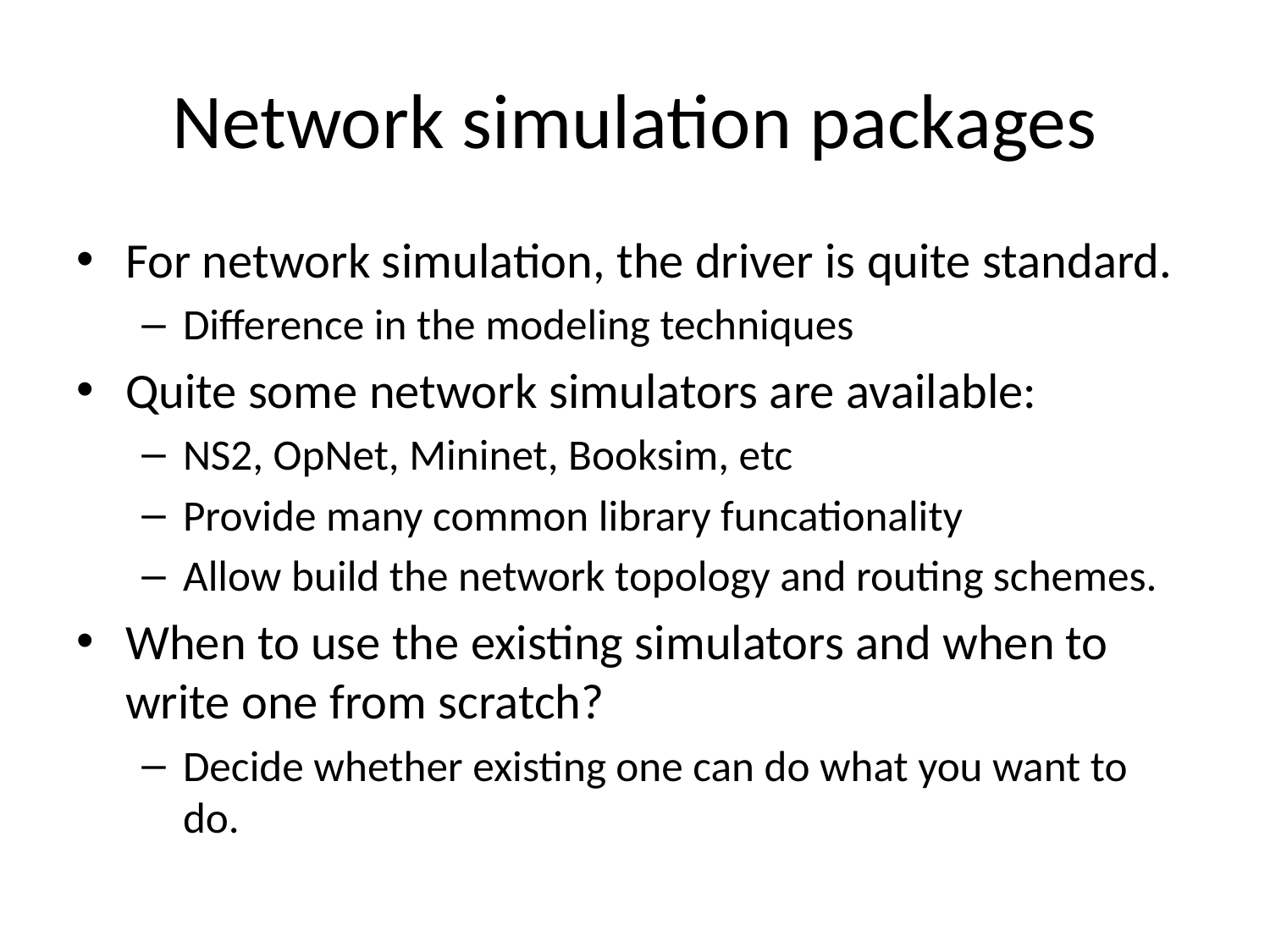

# Network simulation packages
For network simulation, the driver is quite standard.
Difference in the modeling techniques
Quite some network simulators are available:
NS2, OpNet, Mininet, Booksim, etc
Provide many common library funcationality
Allow build the network topology and routing schemes.
When to use the existing simulators and when to write one from scratch?
Decide whether existing one can do what you want to do.